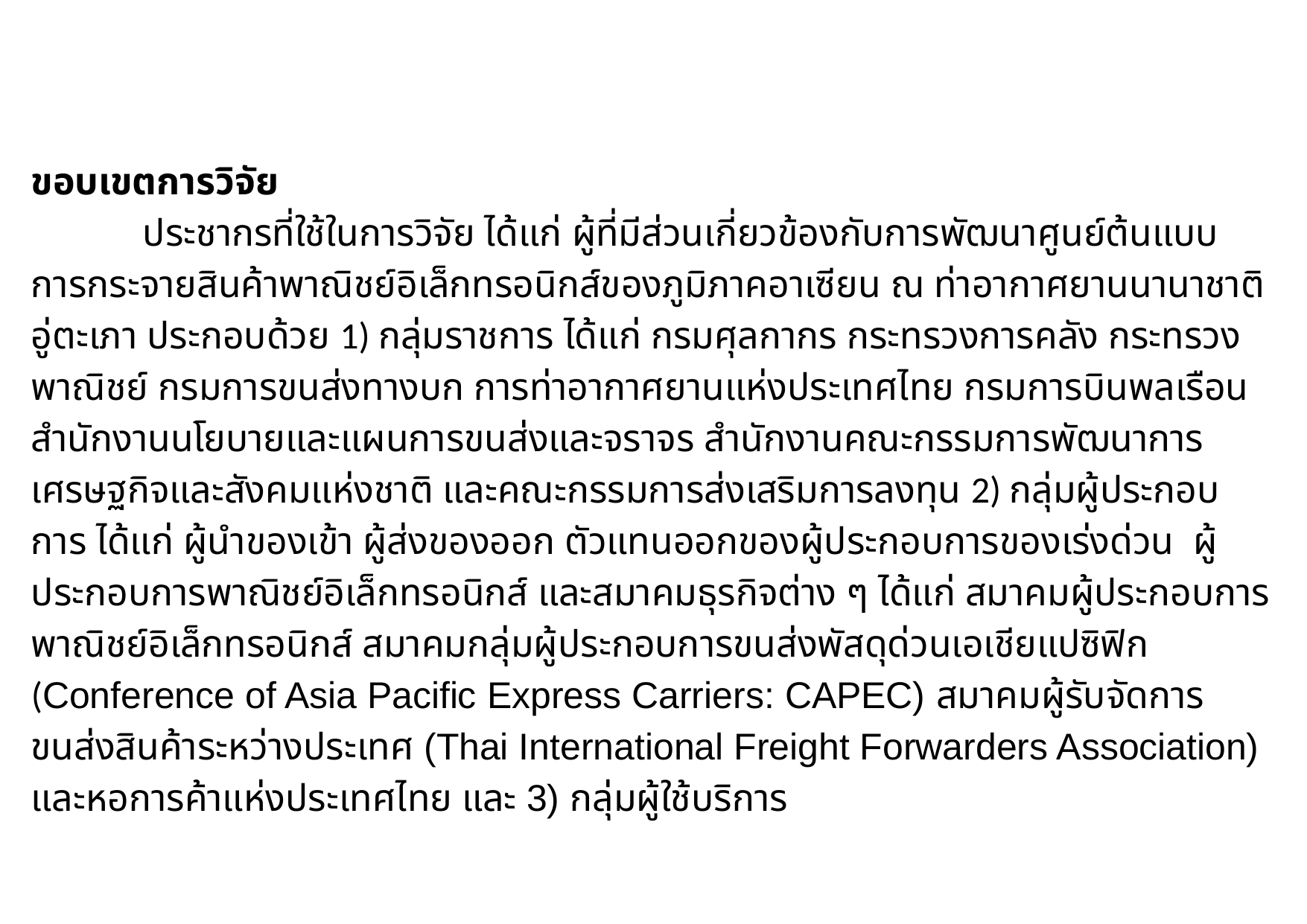

ขอบเขตการวิจัย
	ประชากรที่ใช้ในการวิจัย ได้แก่ ผู้ที่มีส่วนเกี่ยวข้องกับการพัฒนาศูนย์ต้นแบบการกระจายสินค้าพาณิชย์อิเล็กทรอนิกส์ของภูมิภาคอาเซียน ณ ท่าอากาศยานนานาชาติอู่ตะเภา ประกอบด้วย 1) กลุ่มราชการ ได้แก่ กรมศุลกากร กระทรวงการคลัง กระทรวงพาณิชย์ กรมการขนส่งทางบก การท่าอากาศยานแห่งประเทศไทย กรมการบินพลเรือน สำนักงานนโยบายและแผนการขนส่งและจราจร สำนักงานคณะกรรมการพัฒนาการเศรษฐกิจและสังคมแห่งชาติ และคณะกรรมการส่งเสริมการลงทุน 2) กลุ่มผู้ประกอบการ ได้แก่ ผู้นำของเข้า ผู้ส่งของออก ตัวแทนออกของผู้ประกอบการของเร่งด่วน  ผู้ประกอบการพาณิชย์อิเล็กทรอนิกส์ และสมาคมธุรกิจต่าง ๆ ได้แก่ สมาคมผู้ประกอบการพาณิชย์อิเล็กทรอนิกส์ สมาคมกลุ่มผู้ประกอบการขนส่งพัสดุด่วนเอเชียแปซิฟิก (Conference of Asia Pacific Express Carriers: CAPEC) สมาคมผู้รับจัดการขนส่งสินค้าระหว่างประเทศ (Thai International Freight Forwarders Association) และหอการค้าแห่งประเทศไทย และ 3) กลุ่มผู้ใช้บริการ